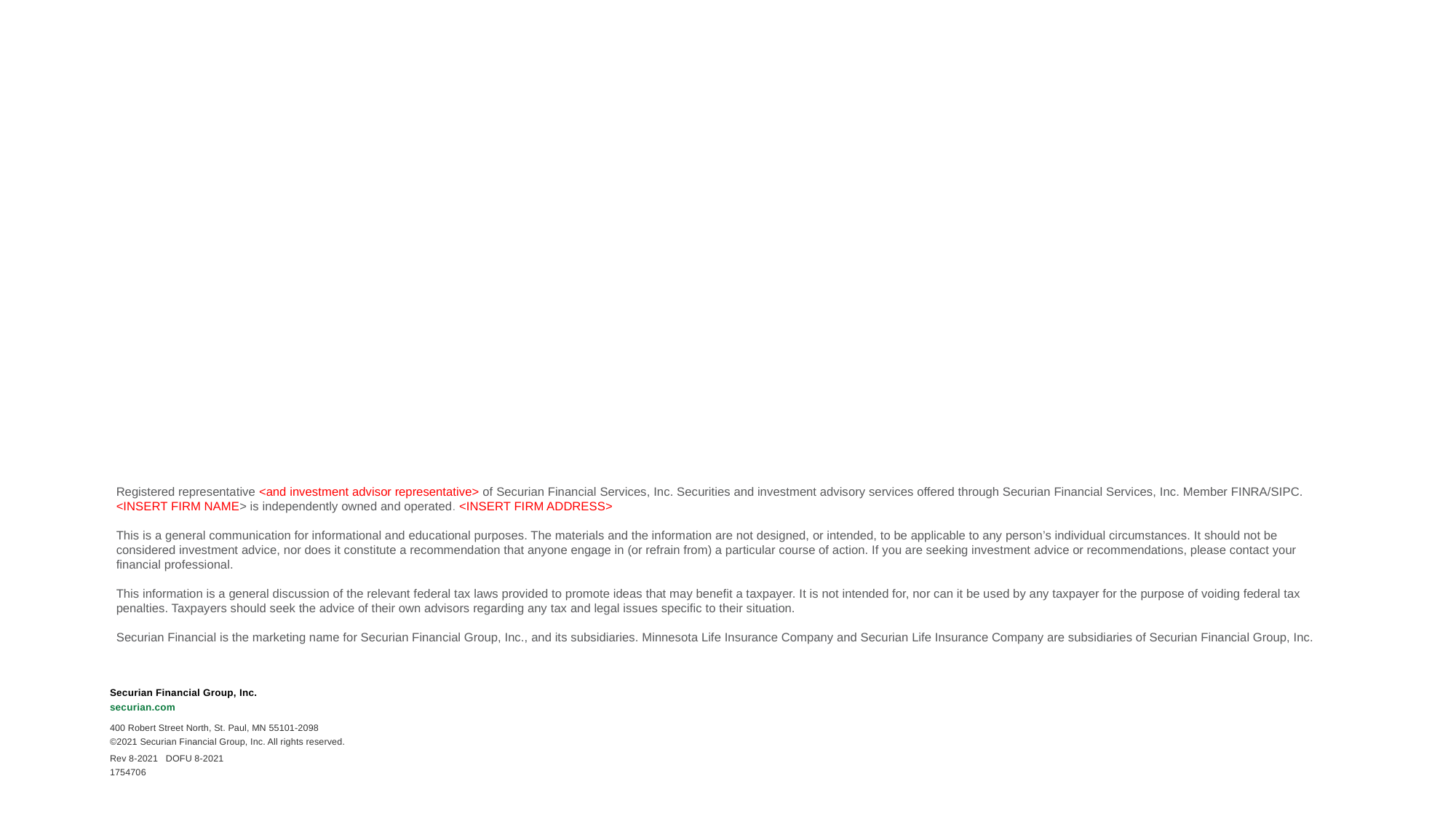

Registered representative <and investment advisor representative> of Securian Financial Services, Inc. Securities and investment advisory services offered through Securian Financial Services, Inc. Member FINRA/SIPC. <INSERT FIRM NAME> is independently owned and operated. <INSERT FIRM ADDRESS>

This is a general communication for informational and educational purposes. The materials and the information are not designed, or intended, to be applicable to any person’s individual circumstances. It should not be considered investment advice, nor does it constitute a recommendation that anyone engage in (or refrain from) a particular course of action. If you are seeking investment advice or recommendations, please contact your financial professional.

This information is a general discussion of the relevant federal tax laws provided to promote ideas that may benefit a taxpayer. It is not intended for, nor can it be used by any taxpayer for the purpose of voiding federal tax penalties. Taxpayers should seek the advice of their own advisors regarding any tax and legal issues specific to their situation.

Securian Financial is the marketing name for Securian Financial Group, Inc., and its subsidiaries. Minnesota Life Insurance Company and Securian Life Insurance Company are subsidiaries of Securian Financial Group, Inc.
Securian Financial Group, Inc.
securian.com
400 Robert Street North, St. Paul, MN 55101-2098
©2021 Securian Financial Group, Inc. All rights reserved.
Rev 8-2021   DOFU 8-2021
1754706